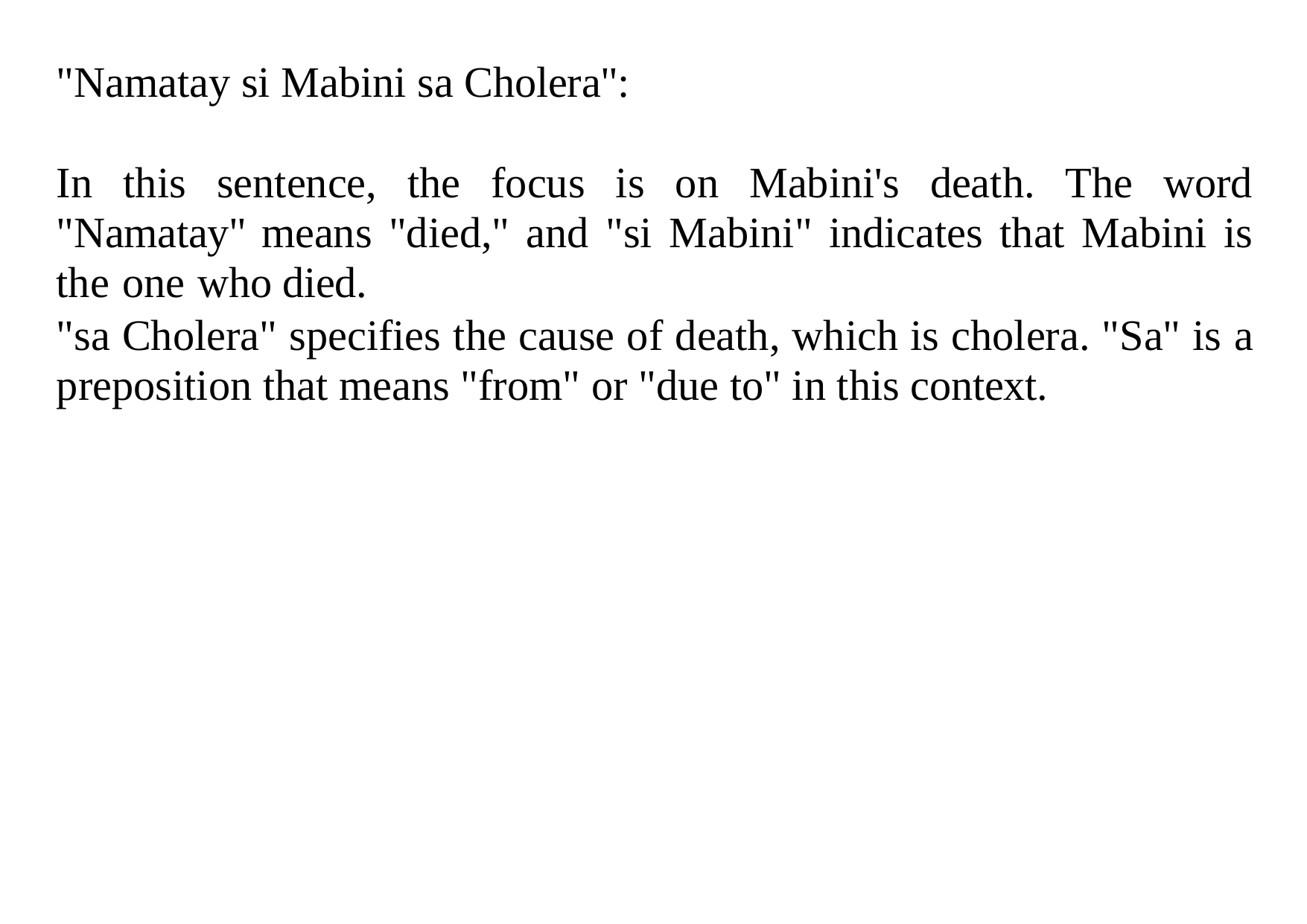

"Namatay si Mabini sa Cholera":

In this sentence, the focus is on Mabini's death. The word "Namatay" means "died," and "si Mabini" indicates that Mabini is the one who died.
"sa Cholera" specifies the cause of death, which is cholera. "Sa" is a preposition that means "from" or "due to" in this context.